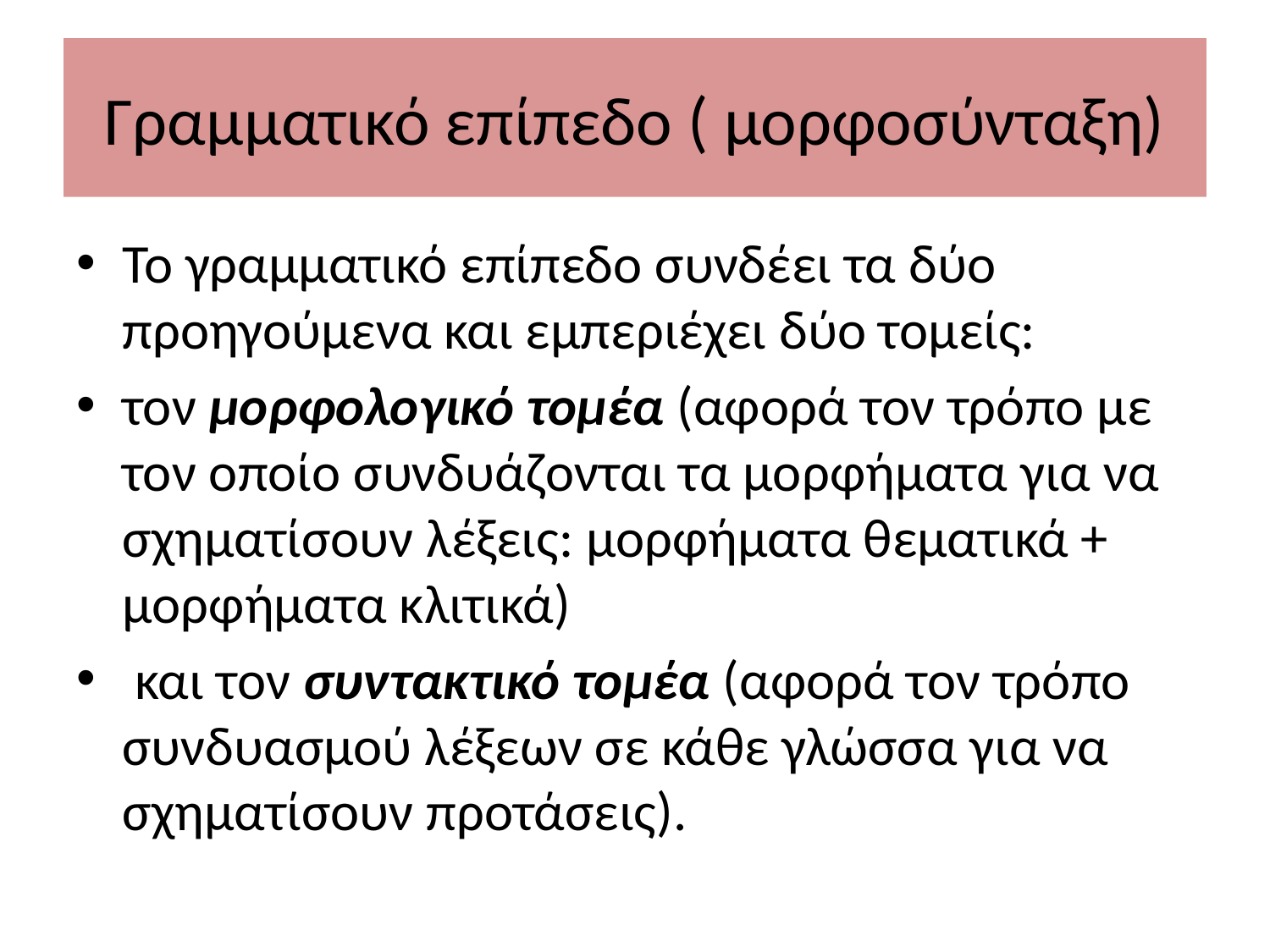

# Γραμματικό επίπεδο ( μορφοσύνταξη)
Το γραμματικό επίπεδο συνδέει τα δύο προηγούμενα και εμπεριέχει δύο τομείς:
τον μορφολογικό τομέα (αφορά τον τρόπο με τον οποίο συνδυάζονται τα μορφήματα για να σχηματίσουν λέξεις: μορφήματα θεματικά + μορφήματα κλιτικά)
 και τον συντακτικό τομέα (αφορά τον τρόπο συνδυασμού λέξεων σε κάθε γλώσσα για να σχηματίσουν προτάσεις).